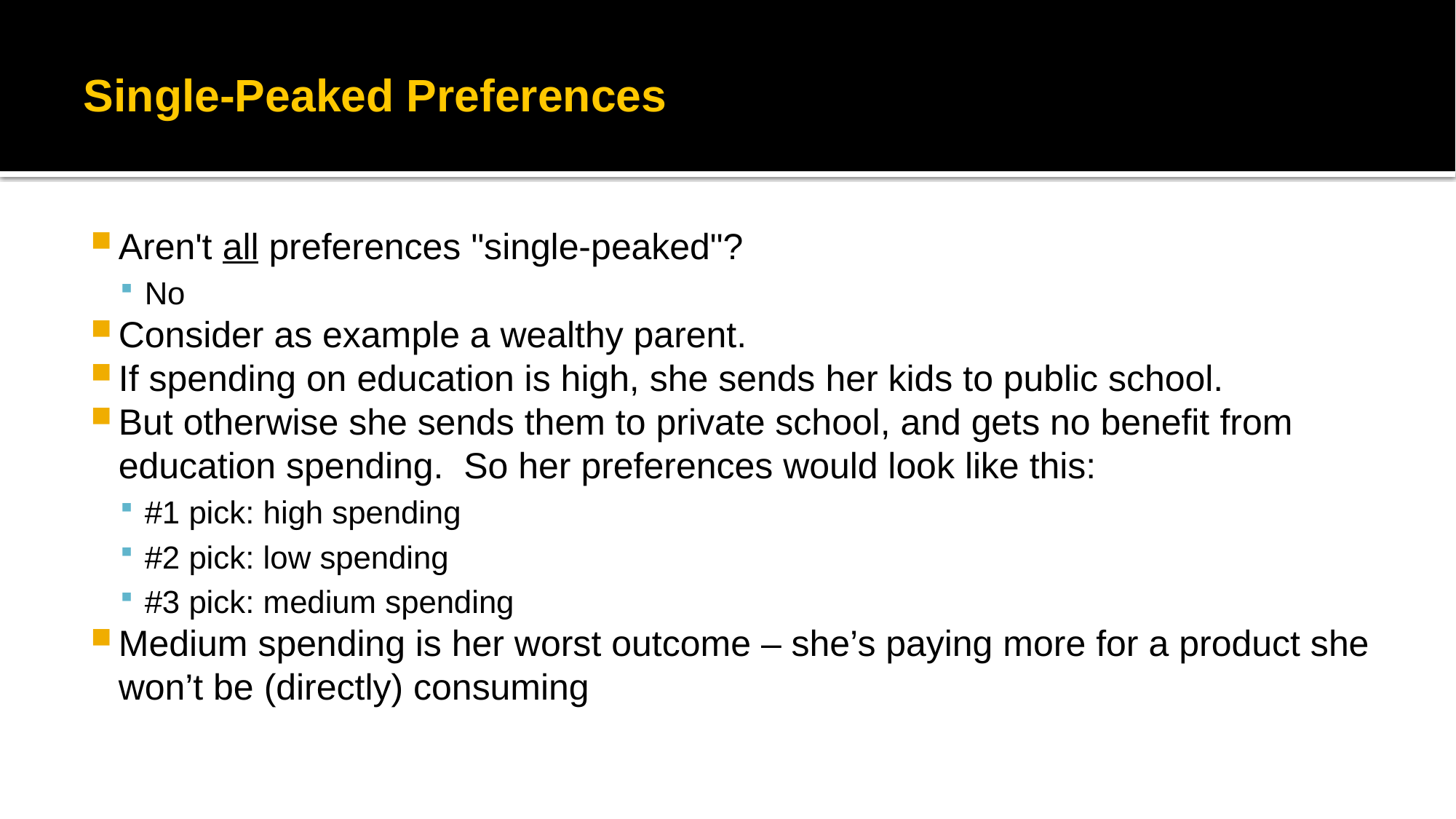

# Single-Peaked Preferences
Aren't all preferences "single-peaked"?
No
Consider as example a wealthy parent.
If spending on education is high, she sends her kids to public school.
But otherwise she sends them to private school, and gets no benefit from education spending.  So her preferences would look like this:
#1 pick: high spending
#2 pick: low spending
#3 pick: medium spending
Medium spending is her worst outcome – she’s paying more for a product she won’t be (directly) consuming